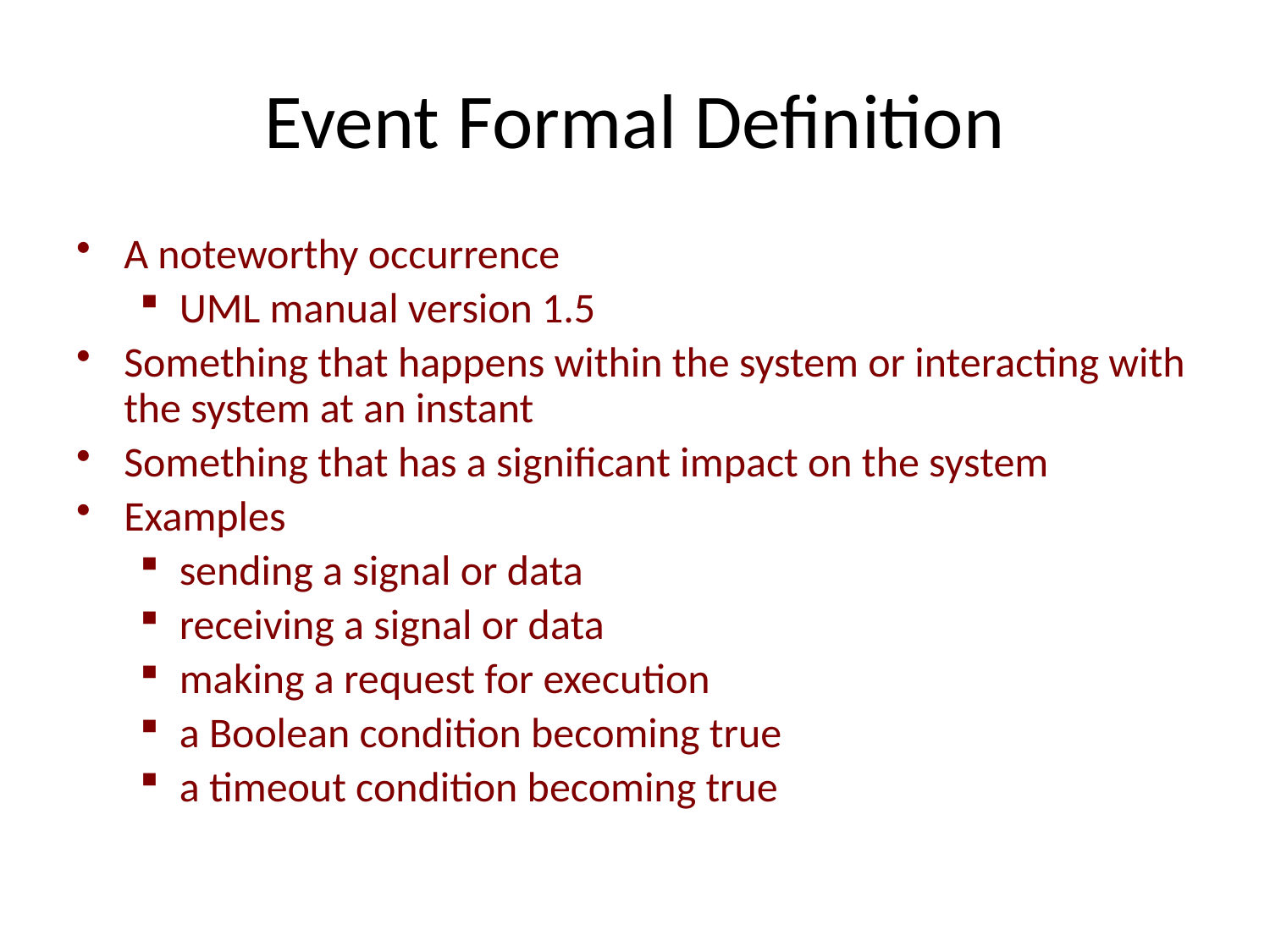

# Event Formal Definition
A noteworthy occurrence
UML manual version 1.5
Something that happens within the system or interacting with the system at an instant
Something that has a significant impact on the system
Examples
sending a signal or data
receiving a signal or data
making a request for execution
a Boolean condition becoming true
a timeout condition becoming true
IL/Best Practice Prg
ITTA-7
106